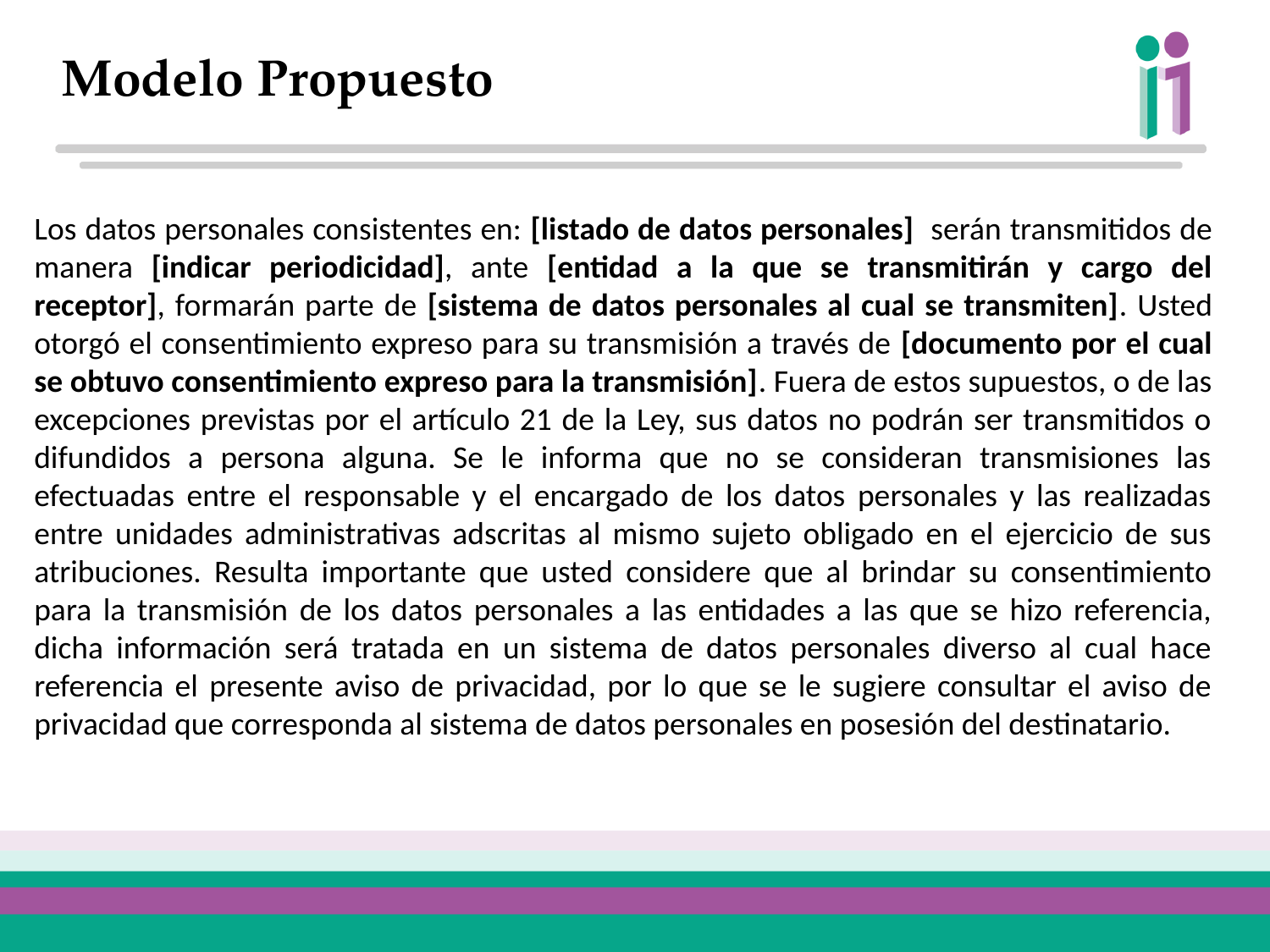

Modelo Propuesto
Los datos personales consistentes en: [listado de datos personales]  serán transmitidos de manera [indicar periodicidad], ante [entidad a la que se transmitirán y cargo del receptor], formarán parte de [sistema de datos personales al cual se transmiten]. Usted otorgó el consentimiento expreso para su transmisión a través de [documento por el cual se obtuvo consentimiento expreso para la transmisión]. Fuera de estos supuestos, o de las excepciones previstas por el artículo 21 de la Ley, sus datos no podrán ser transmitidos o difundidos a persona alguna. Se le informa que no se consideran transmisiones las efectuadas entre el responsable y el encargado de los datos personales y las realizadas entre unidades administrativas adscritas al mismo sujeto obligado en el ejercicio de sus atribuciones. Resulta importante que usted considere que al brindar su consentimiento para la transmisión de los datos personales a las entidades a las que se hizo referencia, dicha información será tratada en un sistema de datos personales diverso al cual hace referencia el presente aviso de privacidad, por lo que se le sugiere consultar el aviso de privacidad que corresponda al sistema de datos personales en posesión del destinatario.